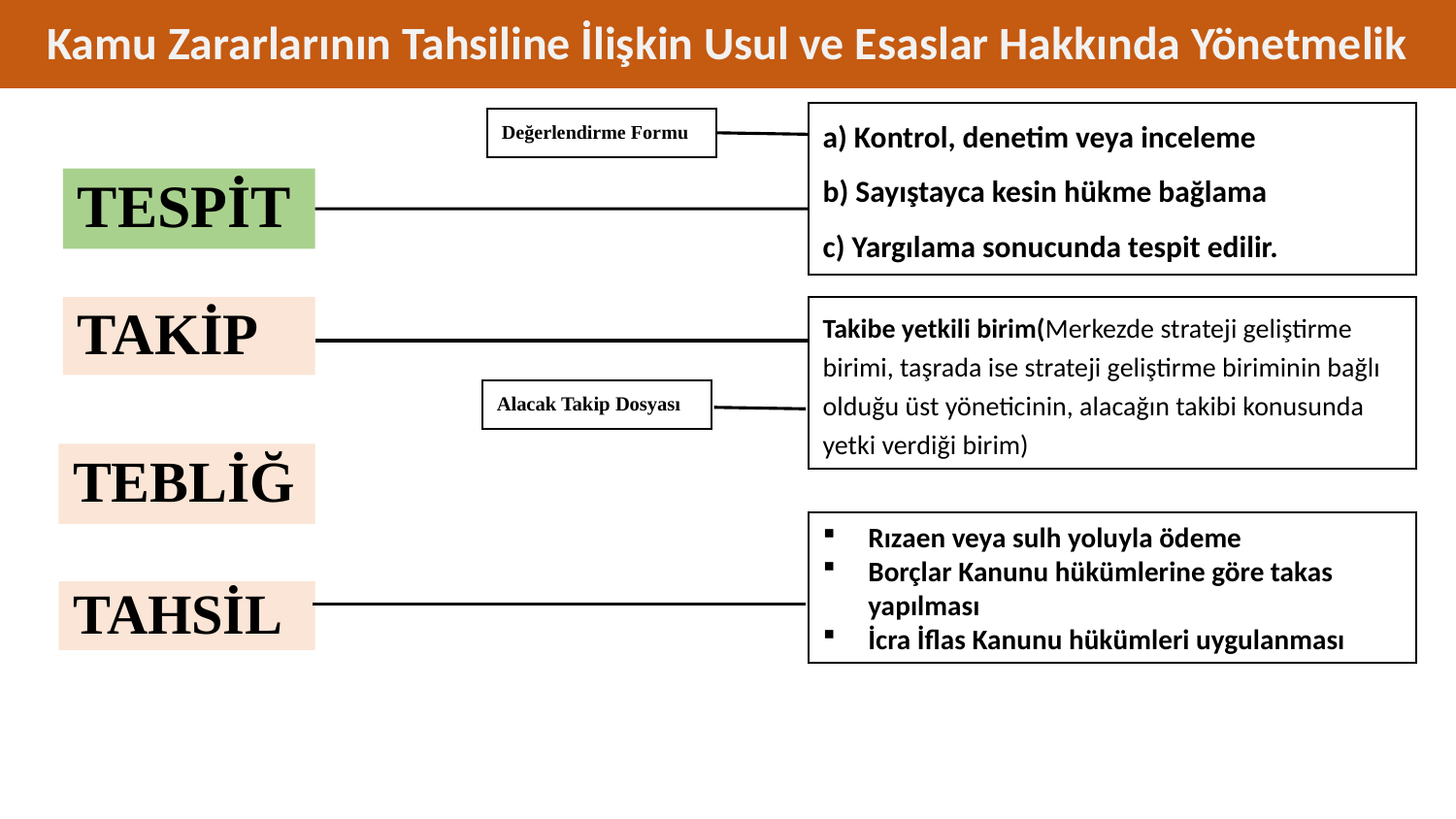

Kamu Zararlarının Tahsiline İlişkin Usul ve Esaslar Hakkında Yönetmelik
a) Kontrol, denetim veya inceleme
b) Sayıştayca kesin hükme bağlama
c) Yargılama sonucunda tespit edilir.
Değerlendirme Formu
TESPİT
TAKİP
Takibe yetkili birim(Merkezde strateji geliştirme birimi, taşrada ise strateji geliştirme biriminin bağlı olduğu üst yöneticinin, alacağın takibi konusunda yetki verdiği birim)
Alacak Takip Dosyası
TEBLİĞ
Rızaen veya sulh yoluyla ödeme
Borçlar Kanunu hükümlerine göre takas yapılması
İcra İflas Kanunu hükümleri uygulanması
# TAHSİL